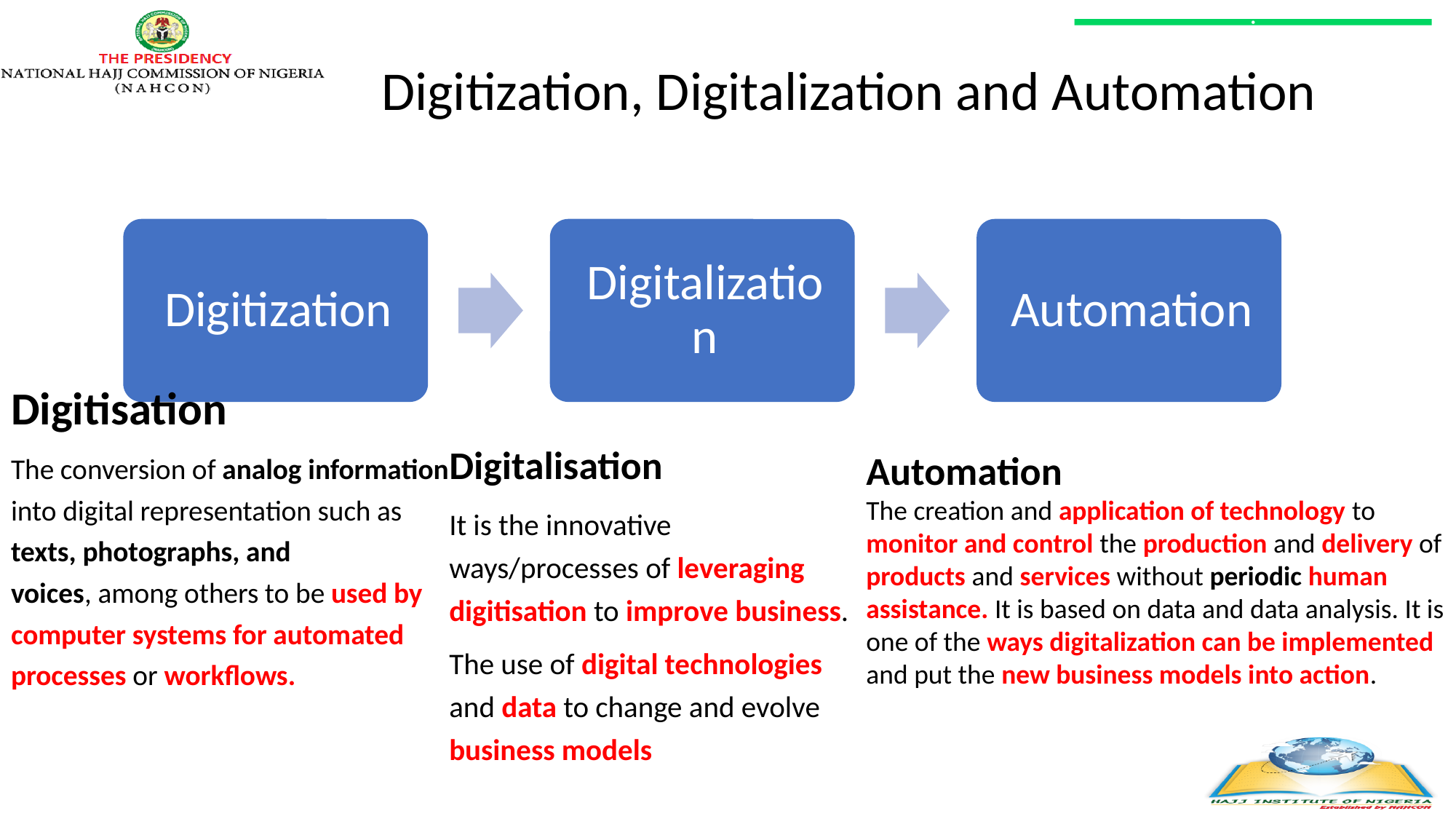

# Digitization, Digitalization and Automation
Digitization

Digitalization

Automation
Digitisation
The conversion of analog information into digital representation such as texts, photographs, and voices, among others to be used by computer systems for automated processes or workflows.
Digitalisation
It is the innovative ways/processes of leveraging digitisation to improve business.
The use of digital technologies and data to change and evolve business models
Automation
The creation and application of technology to monitor and control the production and delivery of products and services without periodic human assistance. It is based on data and data analysis. It is one of the ways digitalization can be implemented and put the new business models into action.